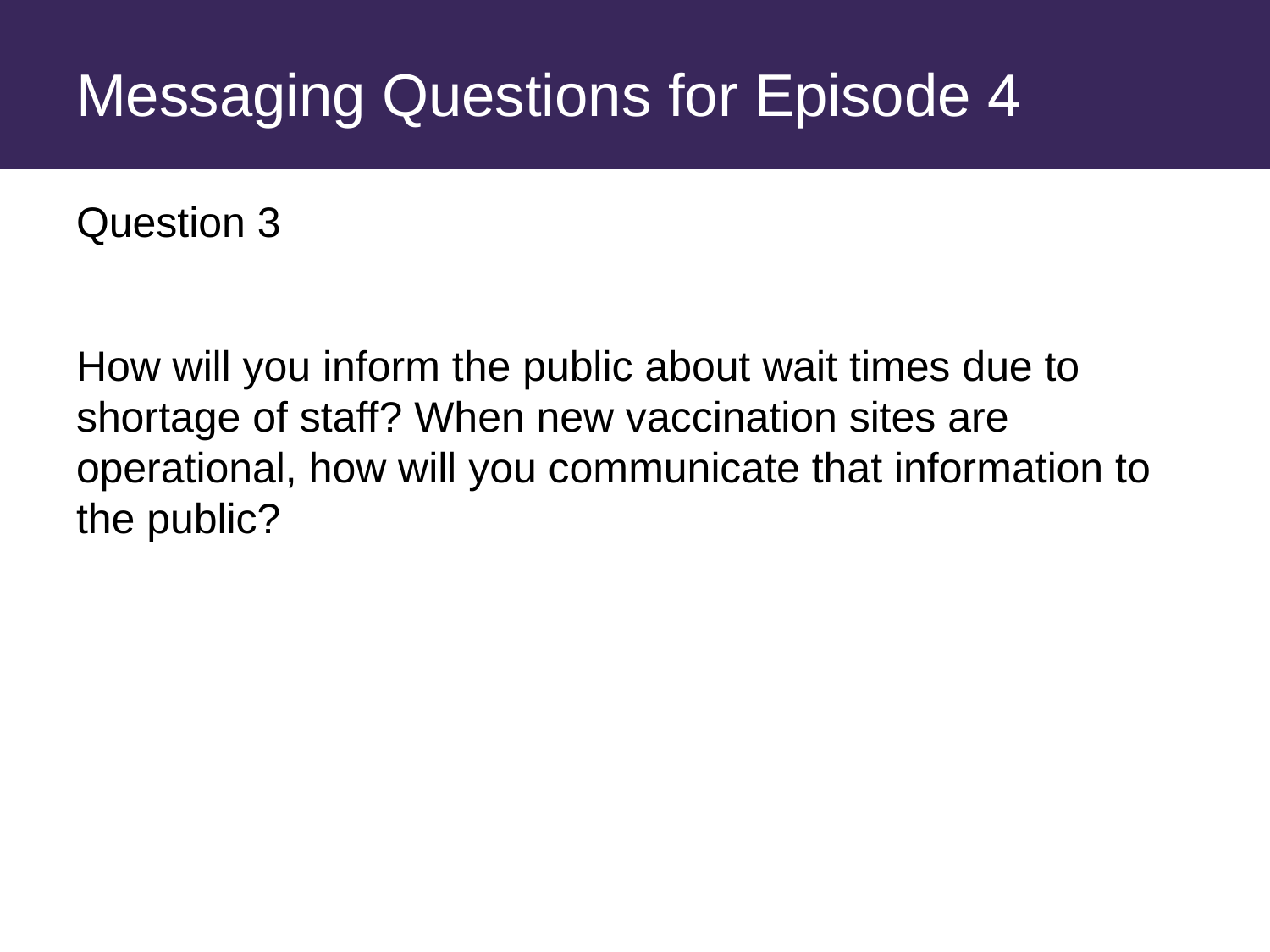

# Messaging Questions for Episode 4
Question 3

How will you inform the public about wait times due to shortage of staff? When new vaccination sites are operational, how will you communicate that information to the public?